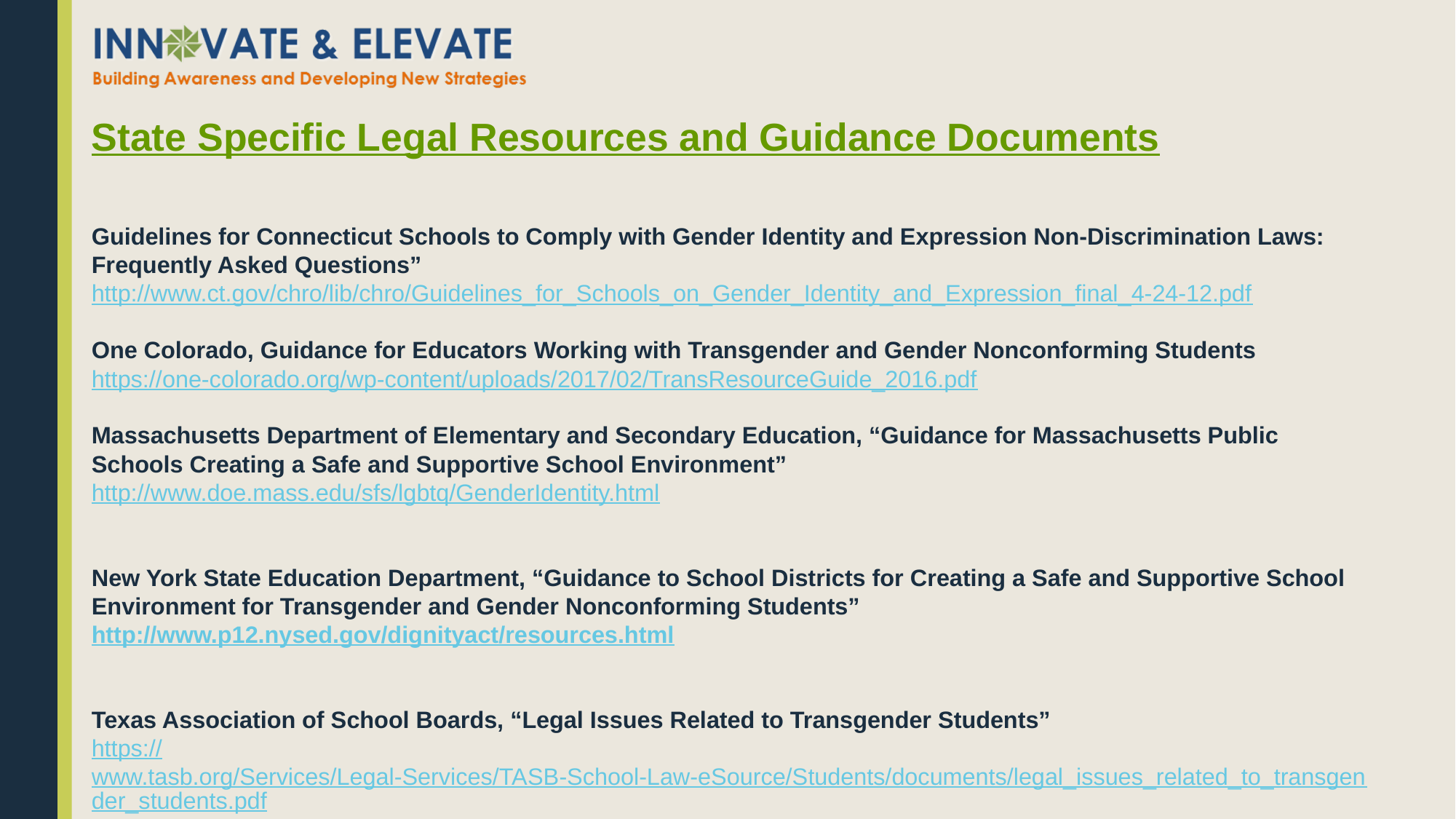

State Specific Legal Resources and Guidance Documents

Guidelines for Connecticut Schools to Comply with Gender Identity and Expression Non-Discrimination Laws: Frequently Asked Questions”
http://www.ct.gov/chro/lib/chro/Guidelines_for_Schools_on_Gender_Identity_and_Expression_final_4-24-12.pdf
One Colorado, Guidance for Educators Working with Transgender and Gender Nonconforming Students
https://one-colorado.org/wp-content/uploads/2017/02/TransResourceGuide_2016.pdf
Massachusetts Department of Elementary and Secondary Education, “Guidance for Massachusetts Public Schools Creating a Safe and Supportive School Environment”
http://www.doe.mass.edu/sfs/lgbtq/GenderIdentity.html
New York State Education Department, “Guidance to School Districts for Creating a Safe and Supportive School Environment for Transgender and Gender Nonconforming Students”
http://www.p12.nysed.gov/dignityact/resources.html

Texas Association of School Boards, “Legal Issues Related to Transgender Students”
https://www.tasb.org/Services/Legal-Services/TASB-School-Law-eSource/Students/documents/legal_issues_related_to_transgender_students.pdf